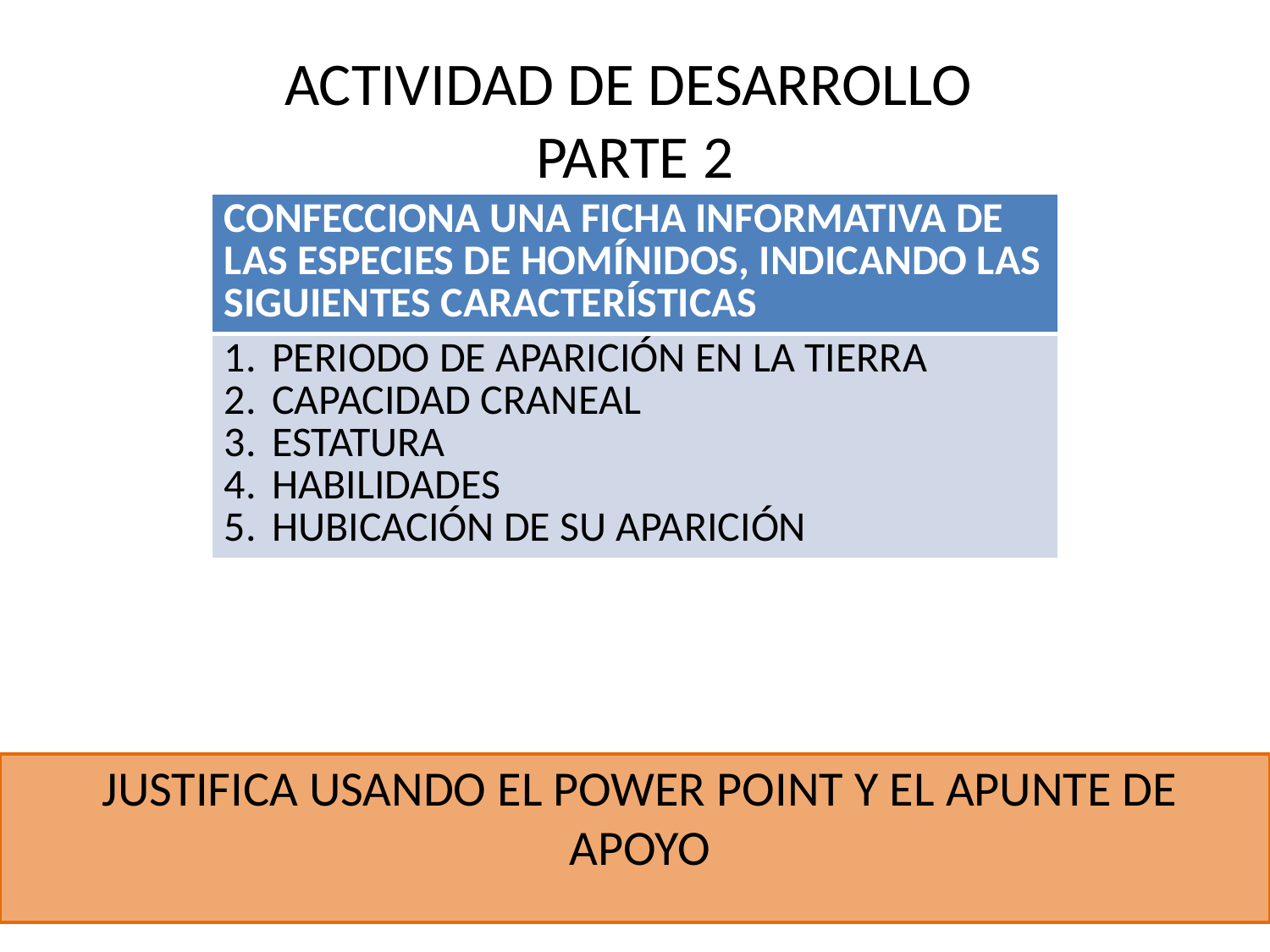

# ACTIVIDAD DE DESARROLLO PARTE 2
| CONFECCIONA UNA FICHA INFORMATIVA DE LAS ESPECIES DE HOMÍNIDOS, INDICANDO LAS SIGUIENTES CARACTERÍSTICAS |
| --- |
| PERIODO DE APARICIÓN EN LA TIERRA CAPACIDAD CRANEAL ESTATURA HABILIDADES HUBICACIÓN DE SU APARICIÓN |
JUSTIFICA USANDO EL POWER POINT Y EL APUNTE DE APOYO